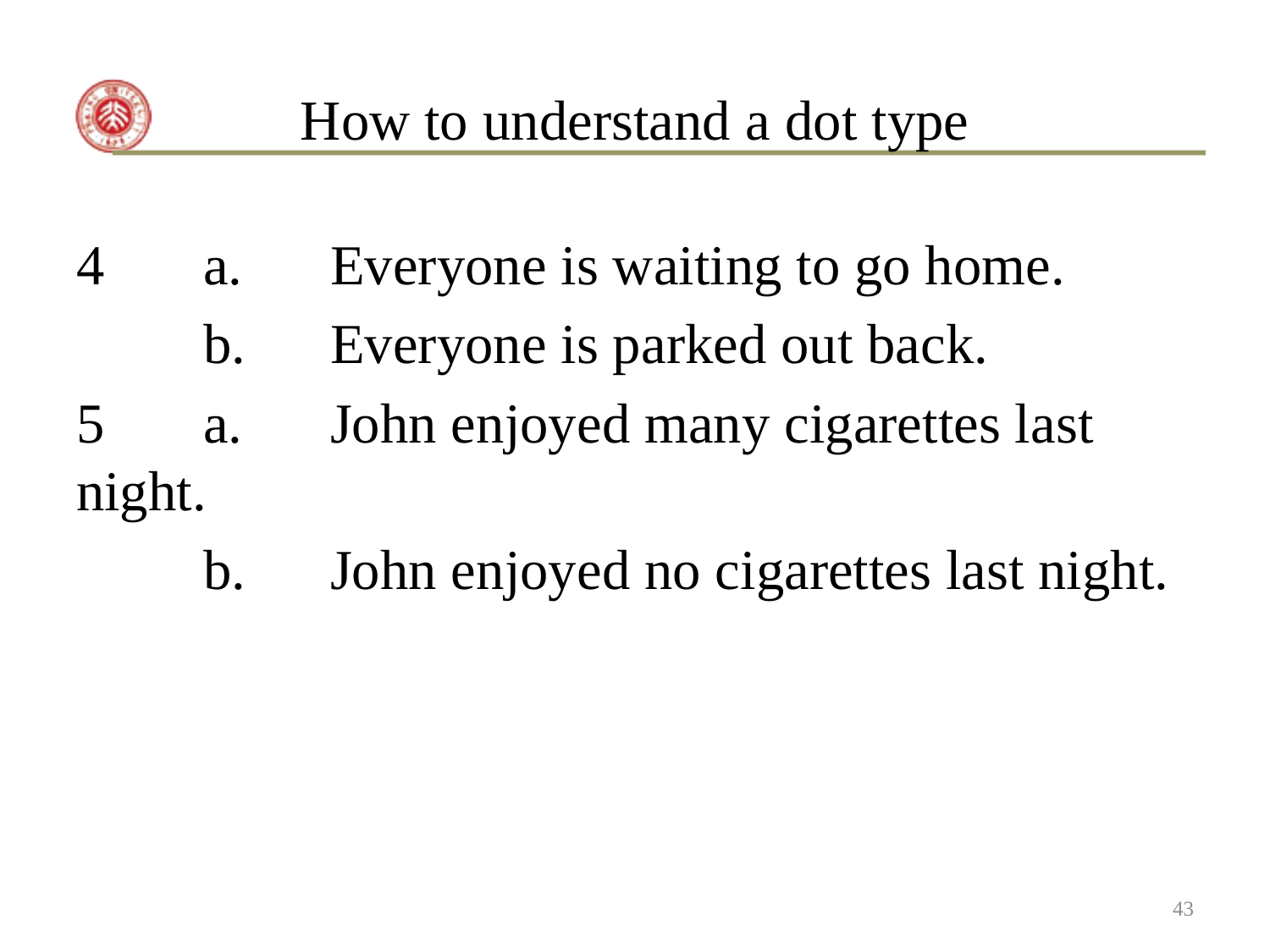

# How to understand a dot type
4	a. 	Everyone is waiting to go home.
	b. 	Everyone is parked out back.
5	a. 	John enjoyed many cigarettes last night.
	b. 	John enjoyed no cigarettes last night.

43